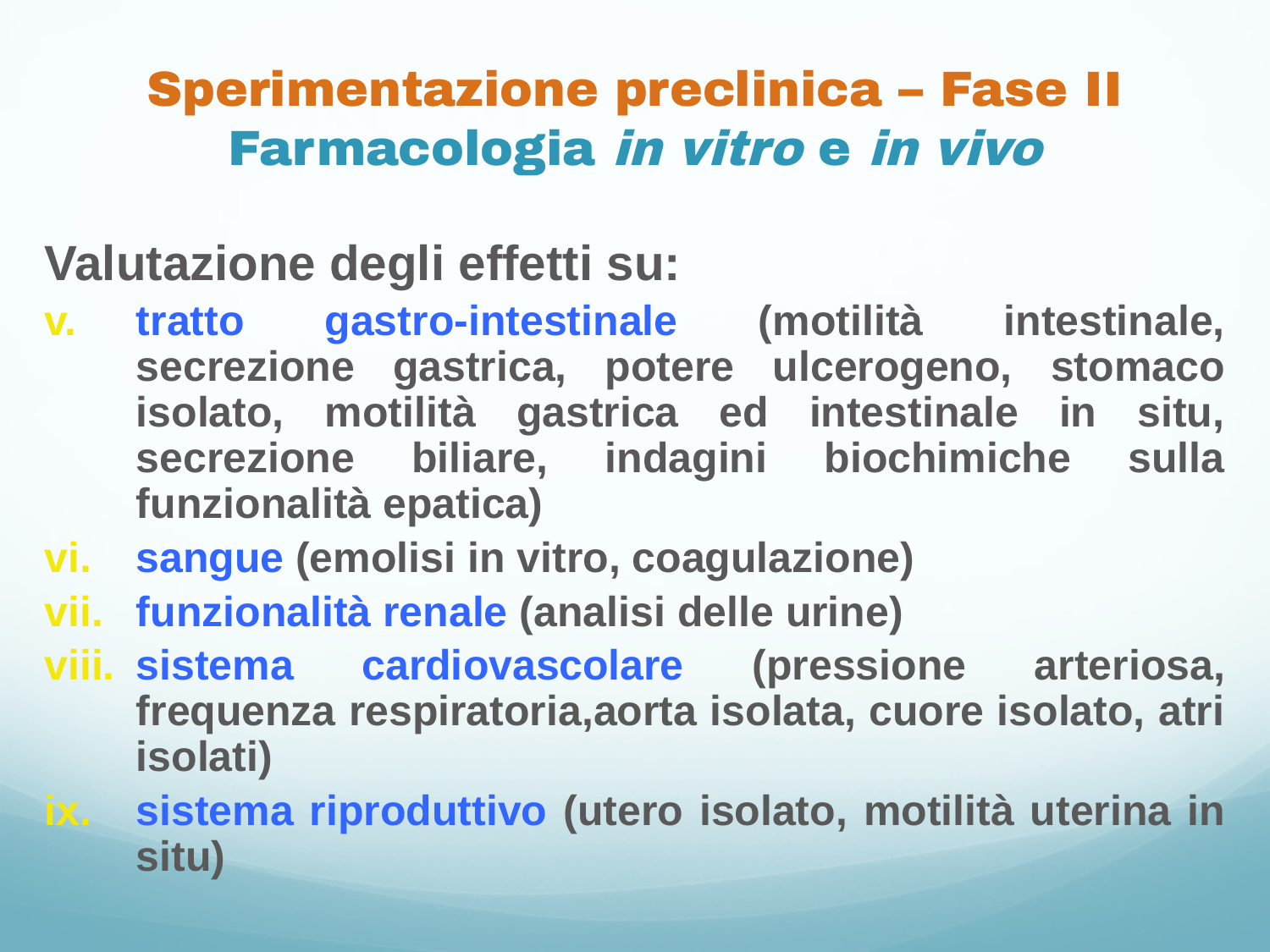

Sperimentazione preclinica – Fase II
Farmacologia in vitro e in vivo
Valutazione degli effetti su:
tratto gastro-intestinale (motilità intestinale, secrezione gastrica, potere ulcerogeno, stomaco isolato, motilità gastrica ed intestinale in situ, secrezione biliare, indagini biochimiche sulla funzionalità epatica)
sangue (emolisi in vitro, coagulazione)
funzionalità renale (analisi delle urine)
sistema cardiovascolare (pressione arteriosa, frequenza respiratoria,aorta isolata, cuore isolato, atri isolati)
sistema riproduttivo (utero isolato, motilità uterina in situ)